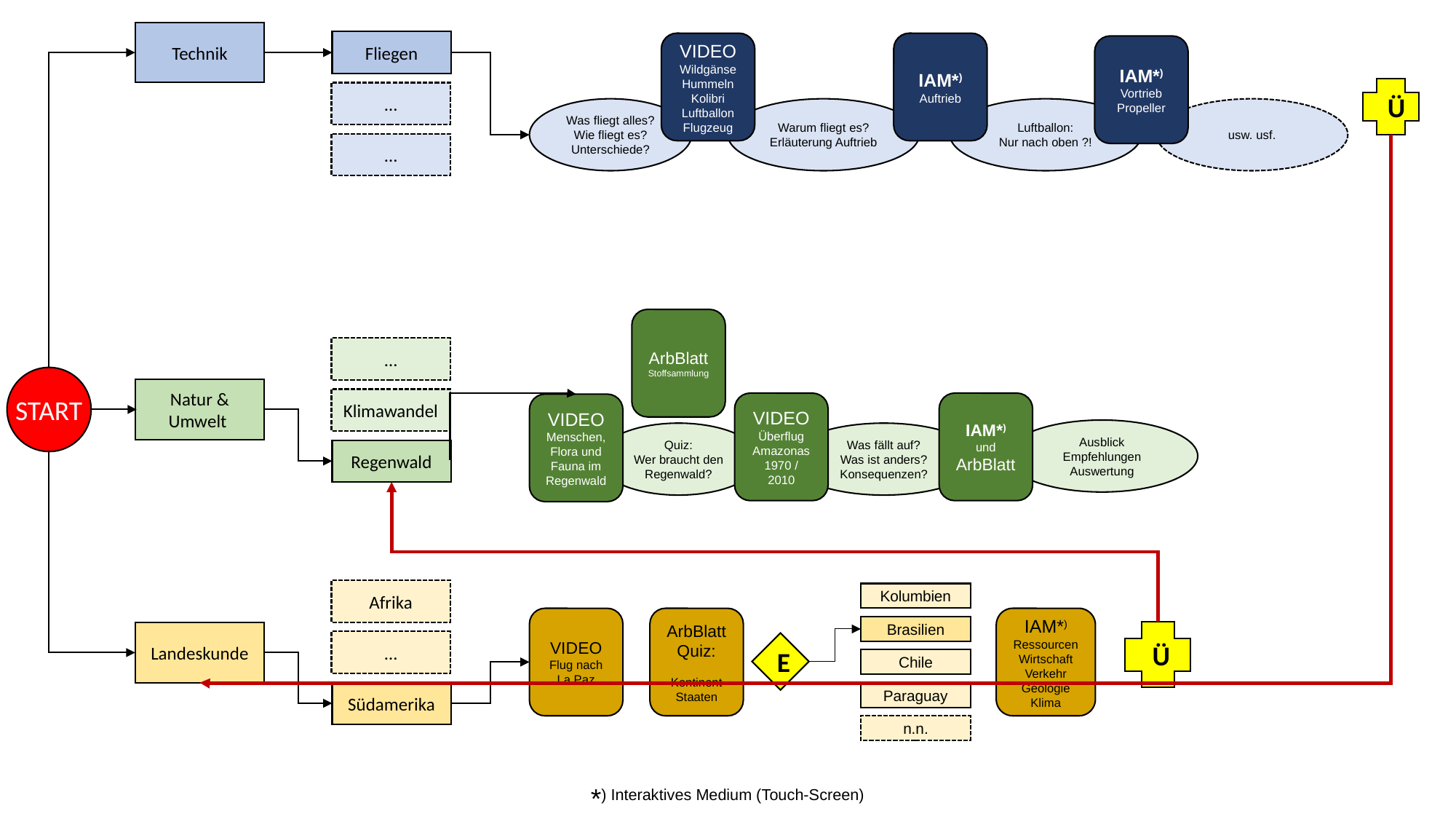

Technik
Fliegen
IAM*)
Auftrieb
VIDEO
Wildgänse
Hummeln
Kolibri
Luftballon
Flugzeug
IAM*)
Vortrieb
Propeller
Ü
…
Was fliegt alles?
Wie fliegt es?
Unterschiede?
Warum fliegt es?
Erläuterung Auftrieb
Luftballon:
Nur nach oben ?!
usw. usf.
…
ArbBlatt
Stoffsammlung
…

START
Natur & Umwelt
Klimawandel
VIDEO
Überflug Amazonas
1970 / 2010
IAM*)
und
ArbBlatt
VIDEO
Menschen,
Flora und Fauna im Regenwald
Ausblick
Empfehlungen
Auswertung
Quiz:
Wer braucht den Regenwald?
Was fällt auf?
Was ist anders?
Konsequenzen?
Regenwald
Afrika
Kolumbien
VIDEO
Flug nach
La Paz
ArbBlatt
Quiz:

Kontinent
Staaten
IAM*)
Ressourcen
Wirtschaft Verkehr
Geologie
Klima
Brasilien
Ü
Landeskunde
…
E
Chile
Südamerika
Paraguay
n.n.
*) Interaktives Medium (Touch-Screen)